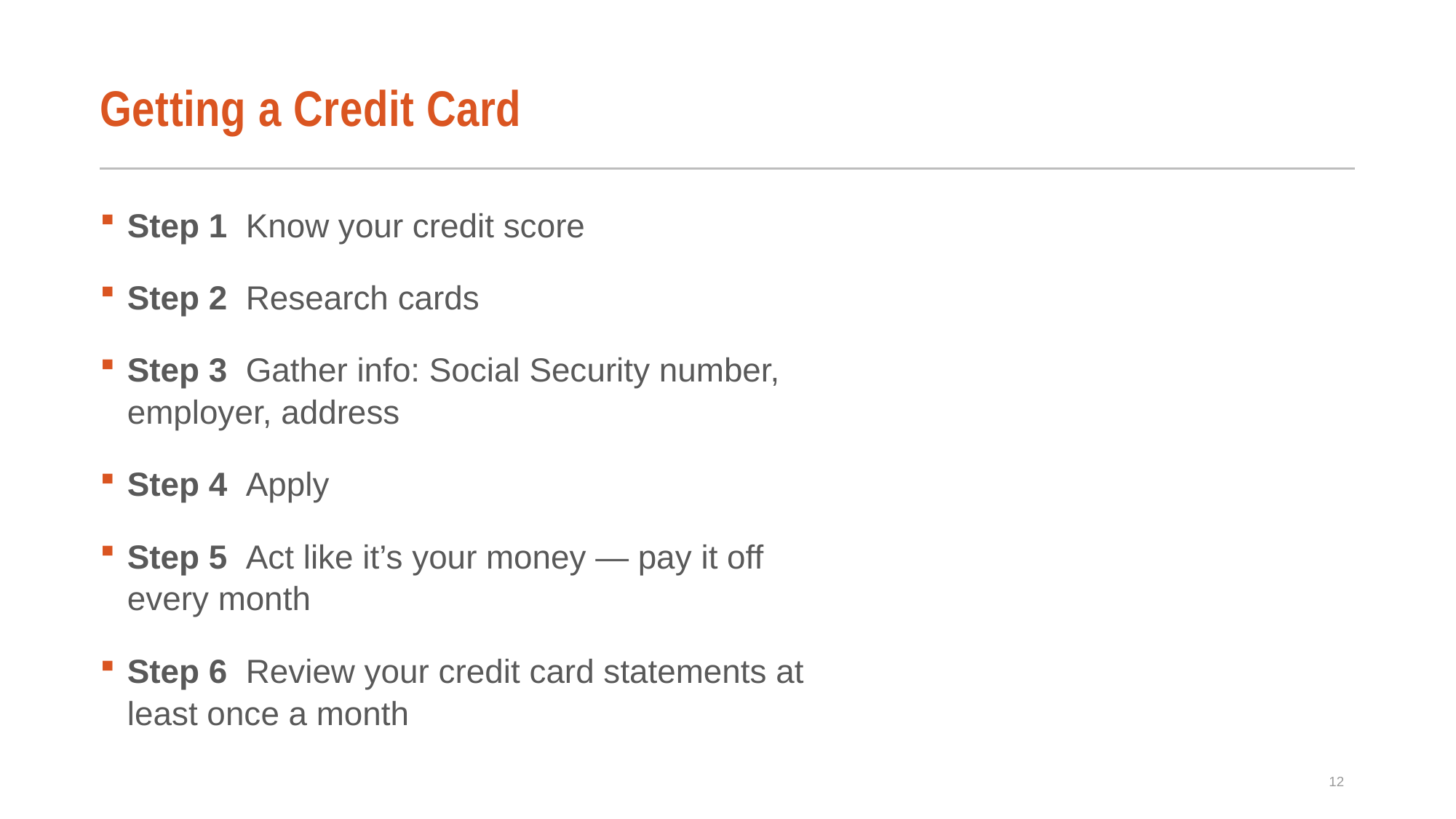

# Getting a Credit Card
Step 1  Know your credit score
Step 2  Research cards
Step 3  Gather info: Social Security number, employer, address
Step 4  Apply
Step 5  Act like it’s your money — pay it off every month
Step 6  Review your credit card statements at least once a month

12